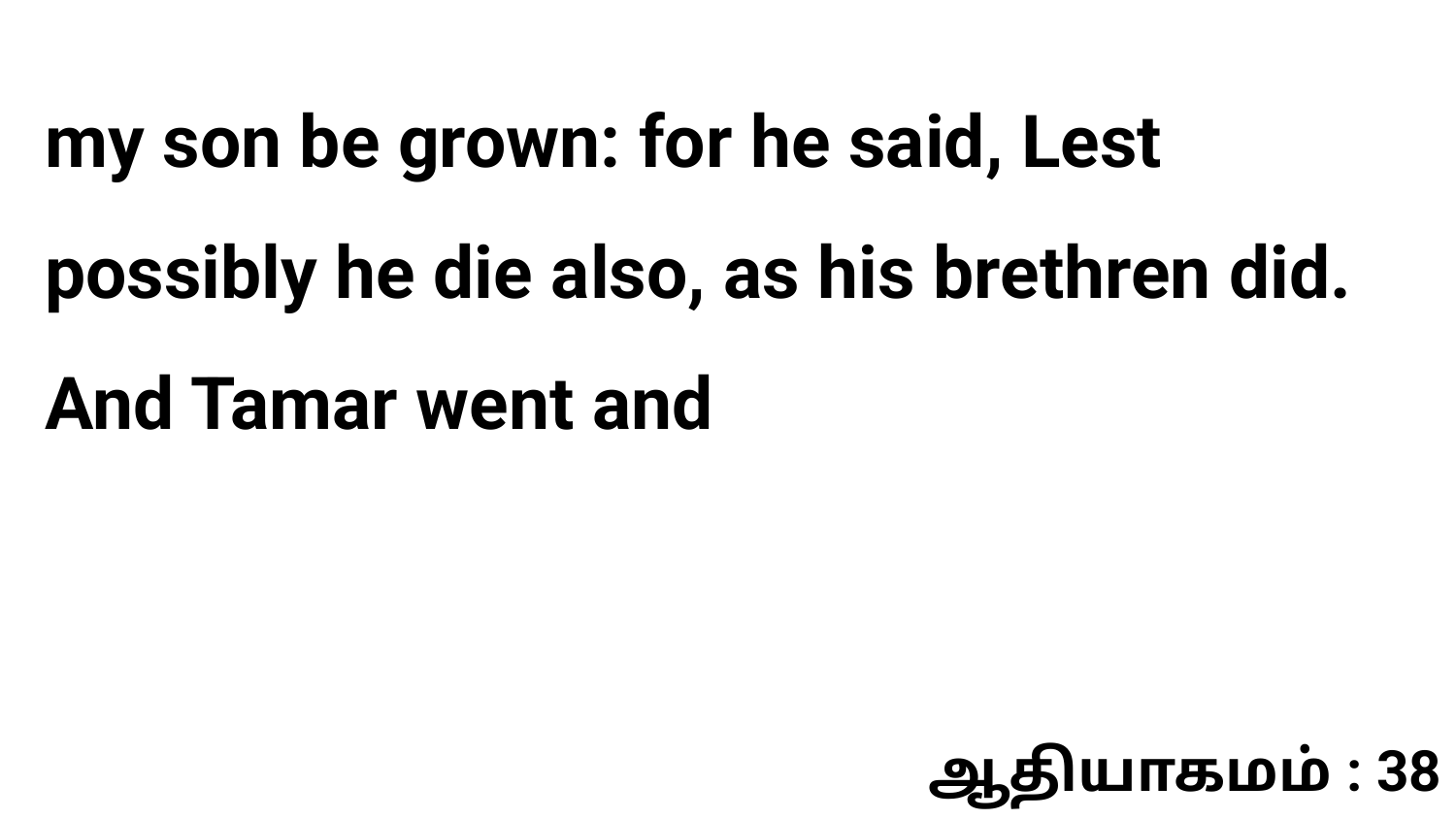

my son be grown: for he said, Lest possibly he die also, as his brethren did. And Tamar went and
ஆதியாகமம் : 38